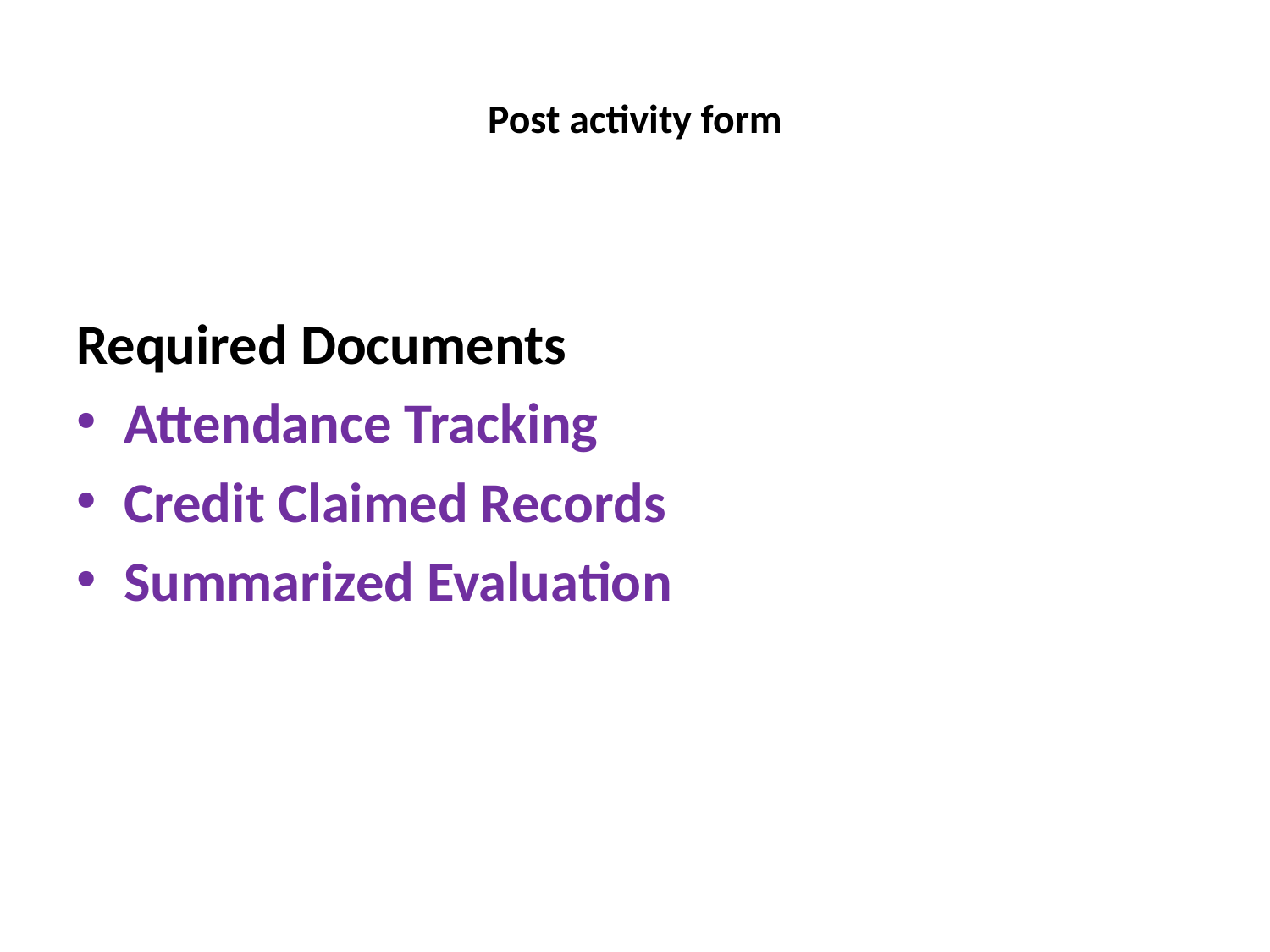

# Post activity form

Required Documents
Attendance Tracking
Credit Claimed Records
Summarized Evaluation